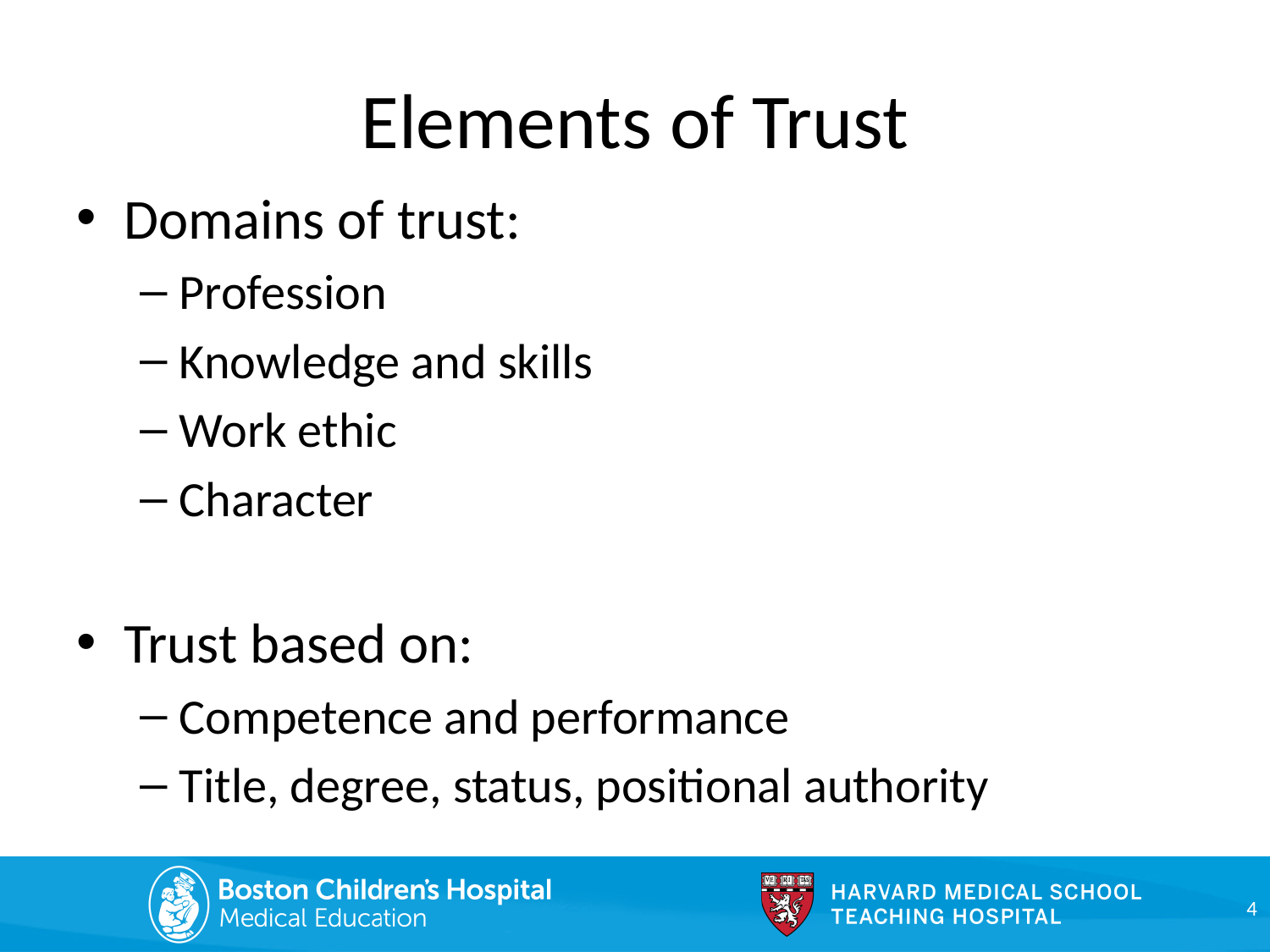

# Elements of Trust
Domains of trust:
Profession
Knowledge and skills
Work ethic
Character

Trust based on:
Competence and performance
Title, degree, status, positional authority
4